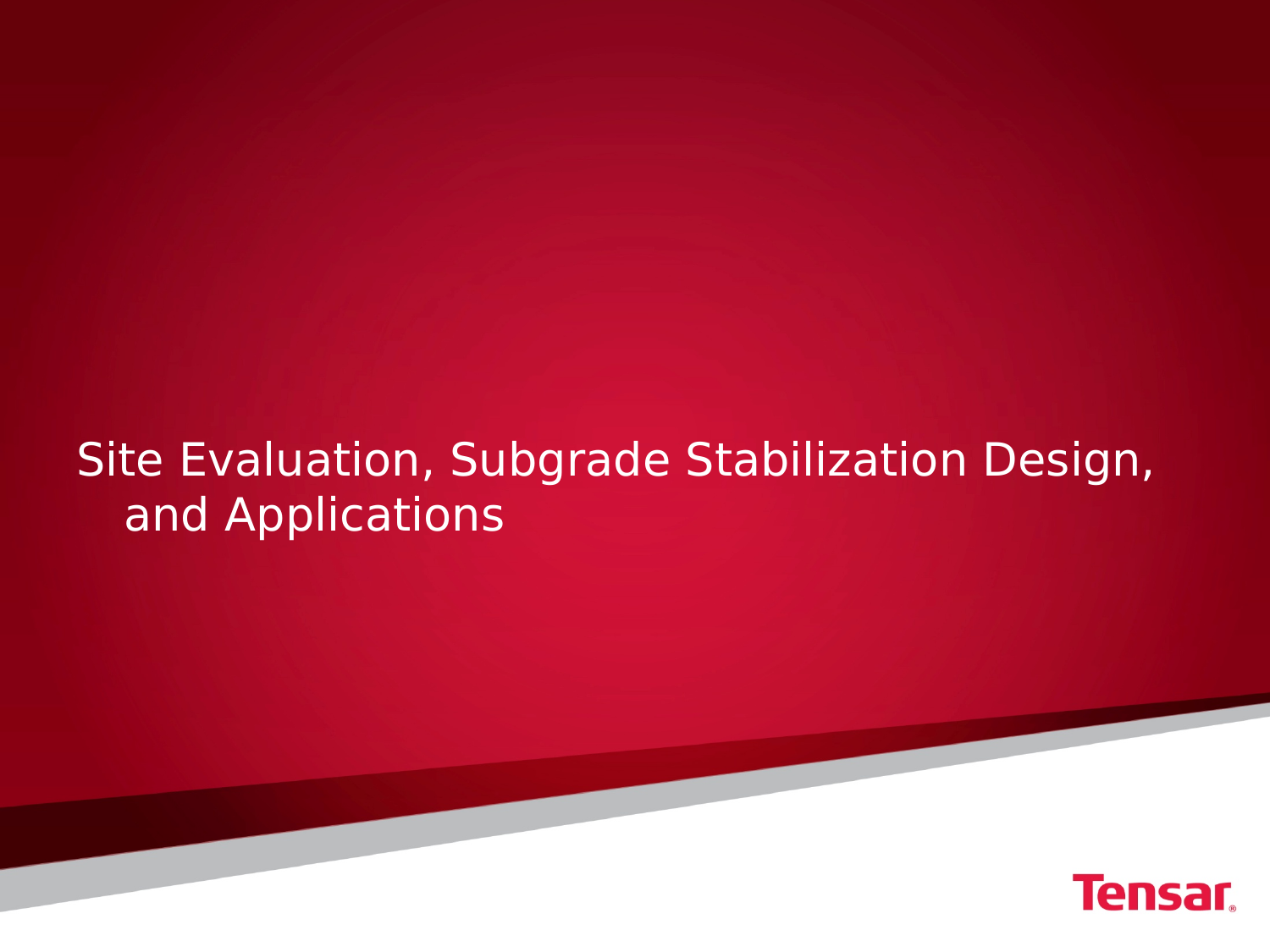

# Site Evaluation, Subgrade Stabilization Design, and Applications